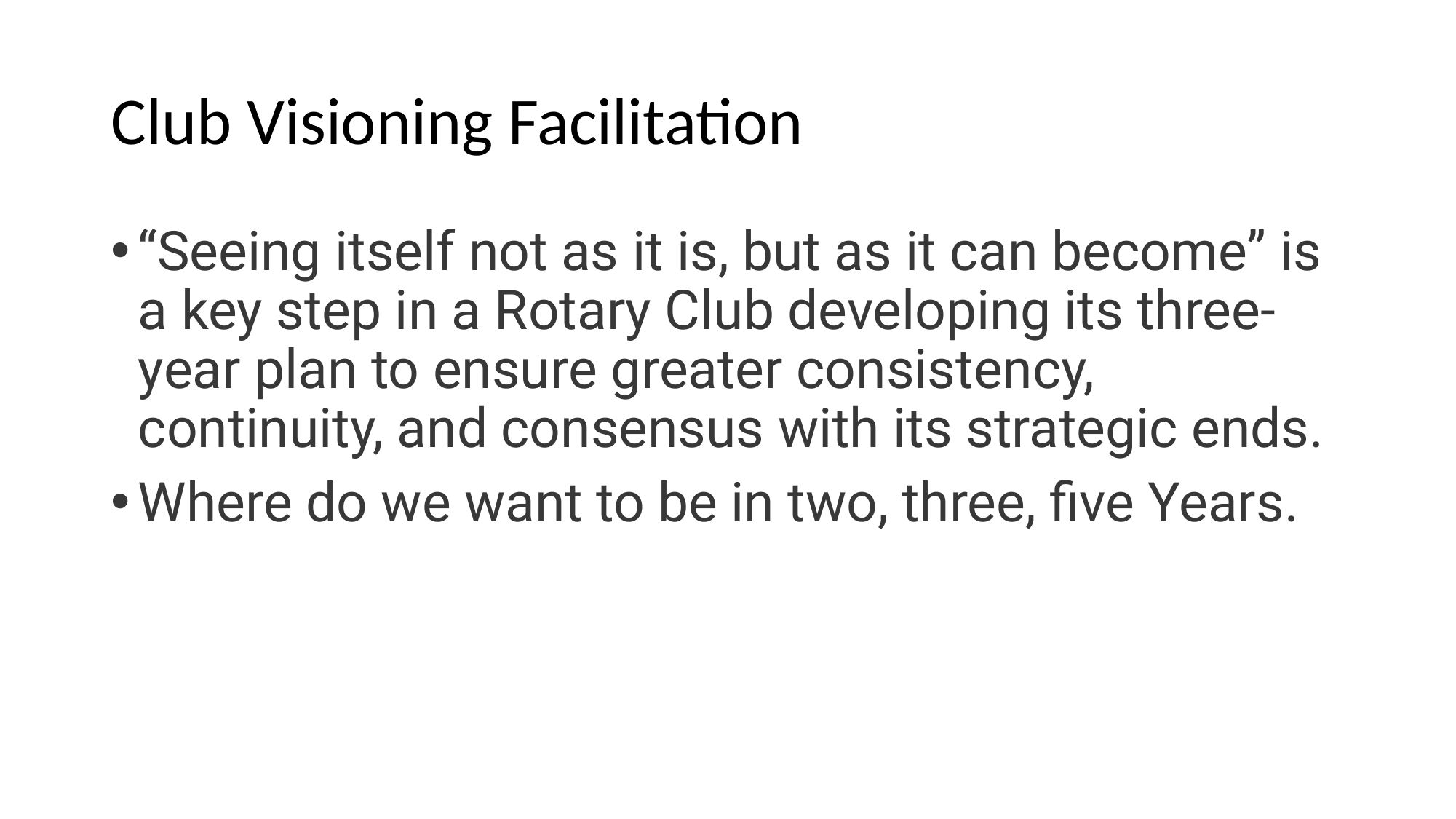

# Club Visioning Facilitation
“Seeing itself not as it is, but as it can become” is a key step in a Rotary Club developing its three-year plan to ensure greater consistency, continuity, and consensus with its strategic ends.
Where do we want to be in two, three, five Years.